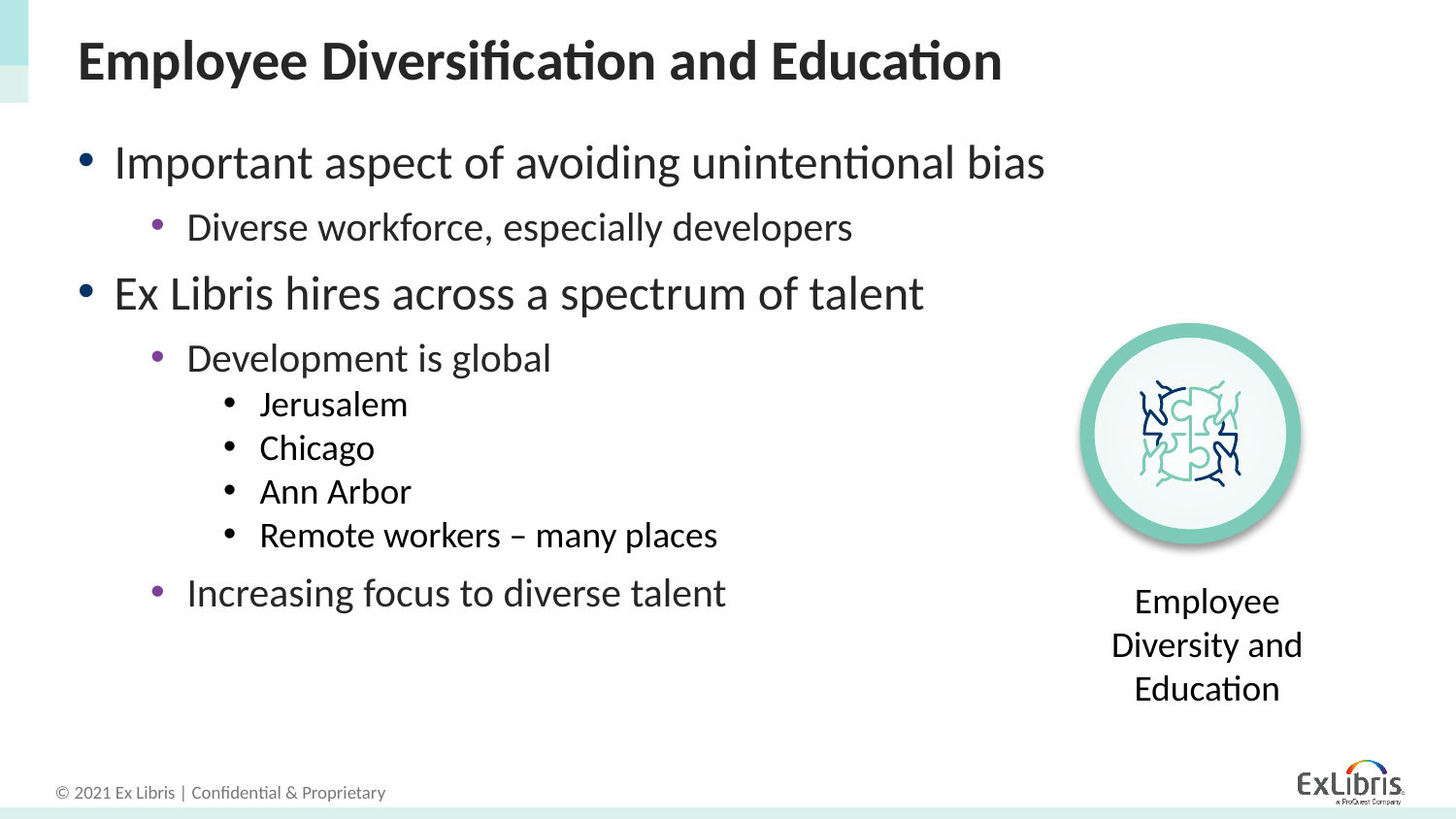

# Employee Diversification and Education
Important aspect of avoiding unintentional bias
Diverse workforce, especially developers
Ex Libris hires across a spectrum of talent
Development is global
Jerusalem
Chicago
Ann Arbor
Remote workers – many places
Increasing focus to diverse talent

Employee Diversity and Education